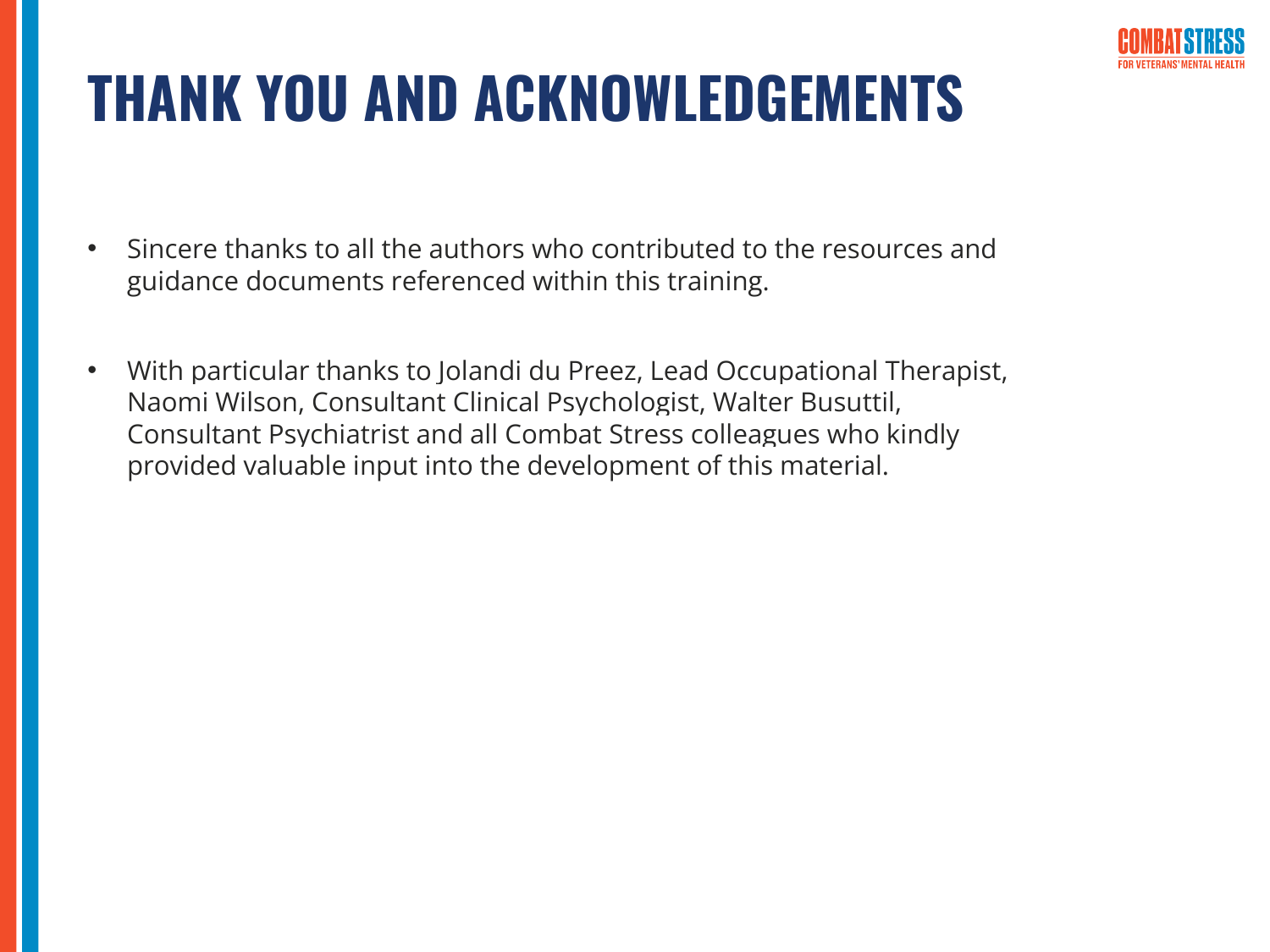

# THANK YOU AND ACKNOWLEDGEMENTS
Sincere thanks to all the authors who contributed to the resources and guidance documents referenced within this training.

With particular thanks to Jolandi du Preez, Lead Occupational Therapist, Naomi Wilson, Consultant Clinical Psychologist, Walter Busuttil, Consultant Psychiatrist and all Combat Stress colleagues who kindly provided valuable input into the development of this material.